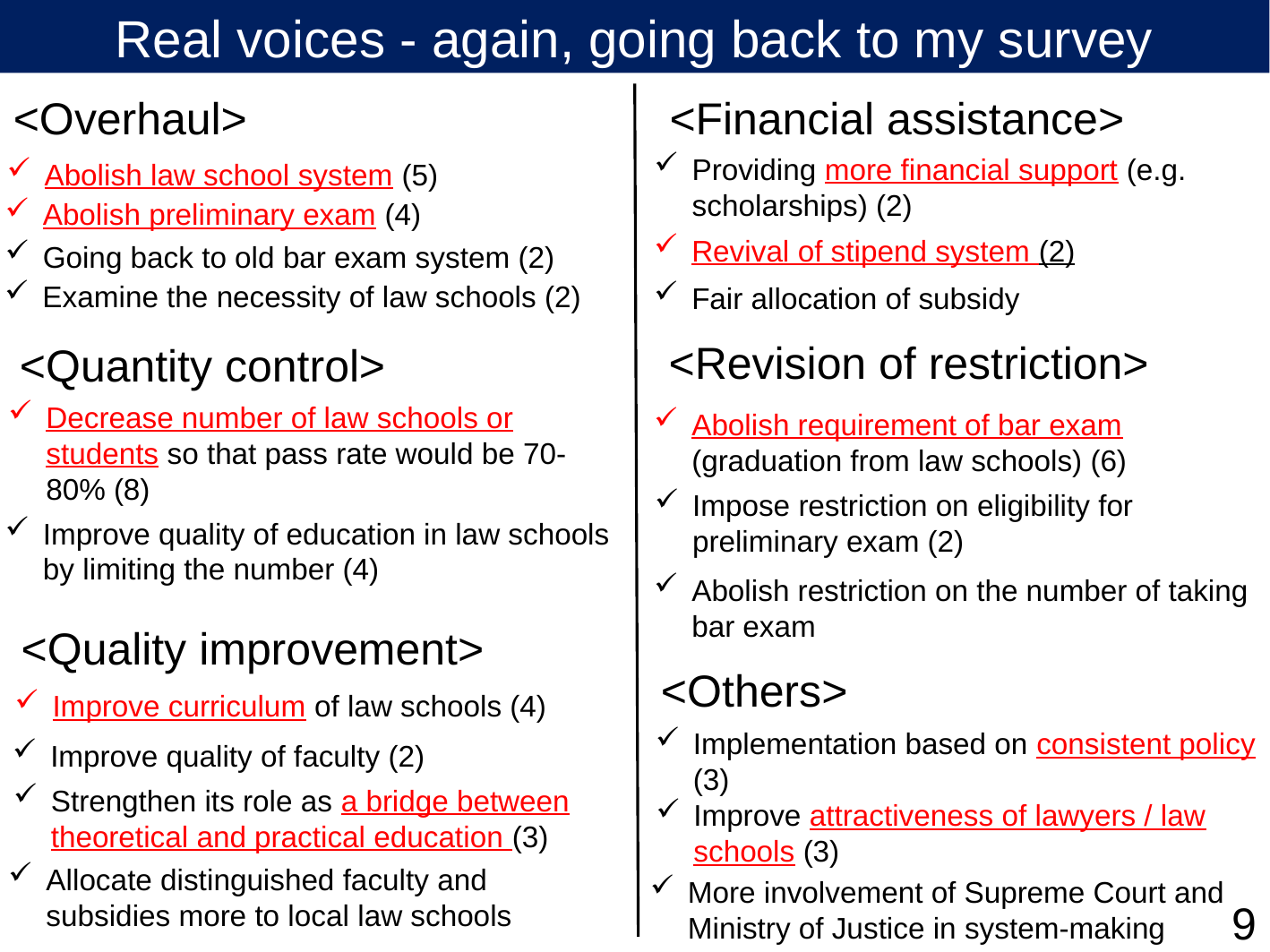

Real voices - again, going back to my survey
<Overhaul>
<Financial assistance>
Providing more financial support (e.g. scholarships) (2)
Abolish law school system (5)
Abolish preliminary exam (4)
Revival of stipend system (2)
Going back to old bar exam system (2)
Examine the necessity of law schools (2)
Fair allocation of subsidy
<Revision of restriction>
<Quantity control>
Decrease number of law schools or students so that pass rate would be 70-80% (8)
Abolish requirement of bar exam (graduation from law schools) (6)
Impose restriction on eligibility for preliminary exam (2)
Improve quality of education in law schools by limiting the number (4)
Abolish restriction on the number of taking bar exam
<Quality improvement>
<Others>
Improve curriculum of law schools (4)
Implementation based on consistent policy (3)
Improve quality of faculty (2)
Strengthen its role as a bridge between theoretical and practical education (3)
Improve attractiveness of lawyers / law schools (3)
Allocate distinguished faculty and subsidies more to local law schools
More involvement of Supreme Court and Ministry of Justice in system-making
9